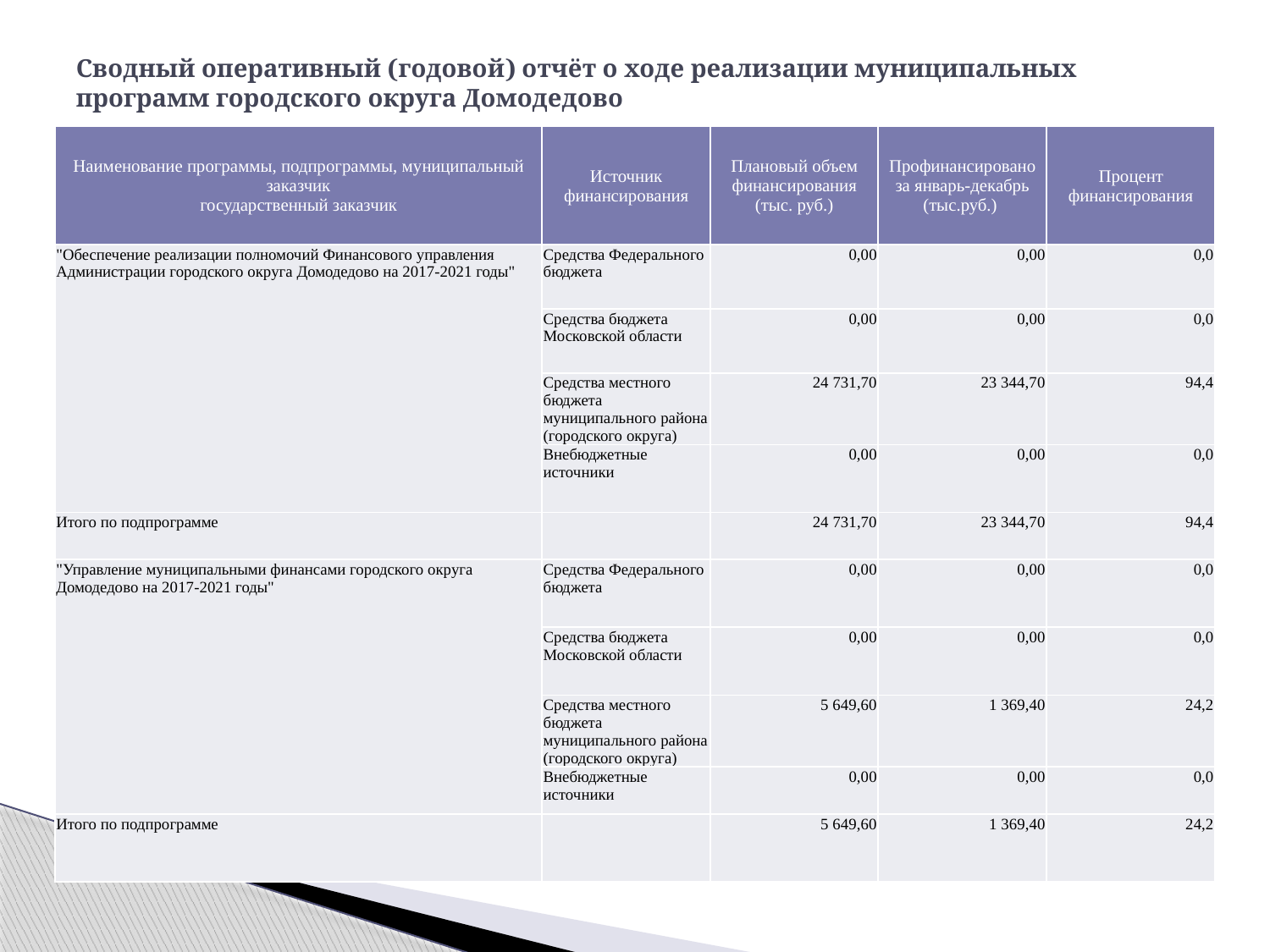

# Сводный оперативный (годовой) отчёт о ходе реализации муниципальных программ городского округа Домодедово
| Наименование программы, подпрограммы, муниципальный заказчик государственный заказчик | Источник финансирования | Плановый объем финансирования (тыс. руб.) | Профинансировано за январь-декабрь (тыс.руб.) | Процент финансирования |
| --- | --- | --- | --- | --- |
| "Обеспечение реализации полномочий Финансового управления Администрации городского округа Домодедово на 2017-2021 годы" | Средства Федерального бюджета | 0,00 | 0,00 | 0,0 |
|  | Средства бюджета Московской области | 0,00 | 0,00 | 0,0 |
|  | Средства местного бюджета муниципального района (городского округа) | 24 731,70 | 23 344,70 | 94,4 |
|  | Внебюджетные источники | 0,00 | 0,00 | 0,0 |
| Итого по подпрограмме |  | 24 731,70 | 23 344,70 | 94,4 |
| "Управление муниципальными финансами городского округа Домодедово на 2017-2021 годы" | Средства Федерального бюджета | 0,00 | 0,00 | 0,0 |
|  | Средства бюджета Московской области | 0,00 | 0,00 | 0,0 |
|  | Средства местного бюджета муниципального района (городского округа) | 5 649,60 | 1 369,40 | 24,2 |
|  | Внебюджетные источники | 0,00 | 0,00 | 0,0 |
| Итого по подпрограмме |  | 5 649,60 | 1 369,40 | 24,2 |